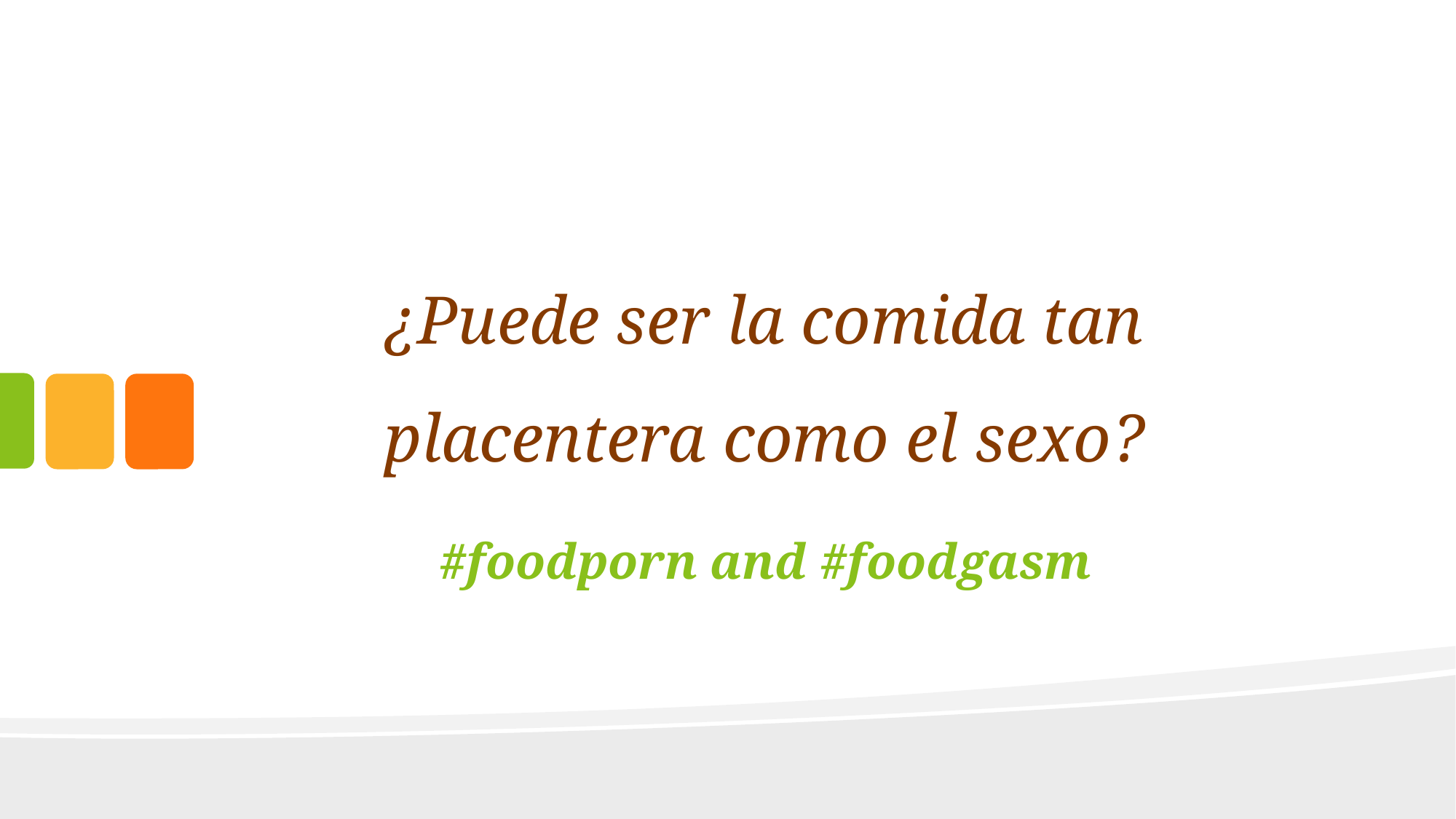

# ¿Puede ser la comida tan placentera como el sexo?
#foodporn and #foodgasm